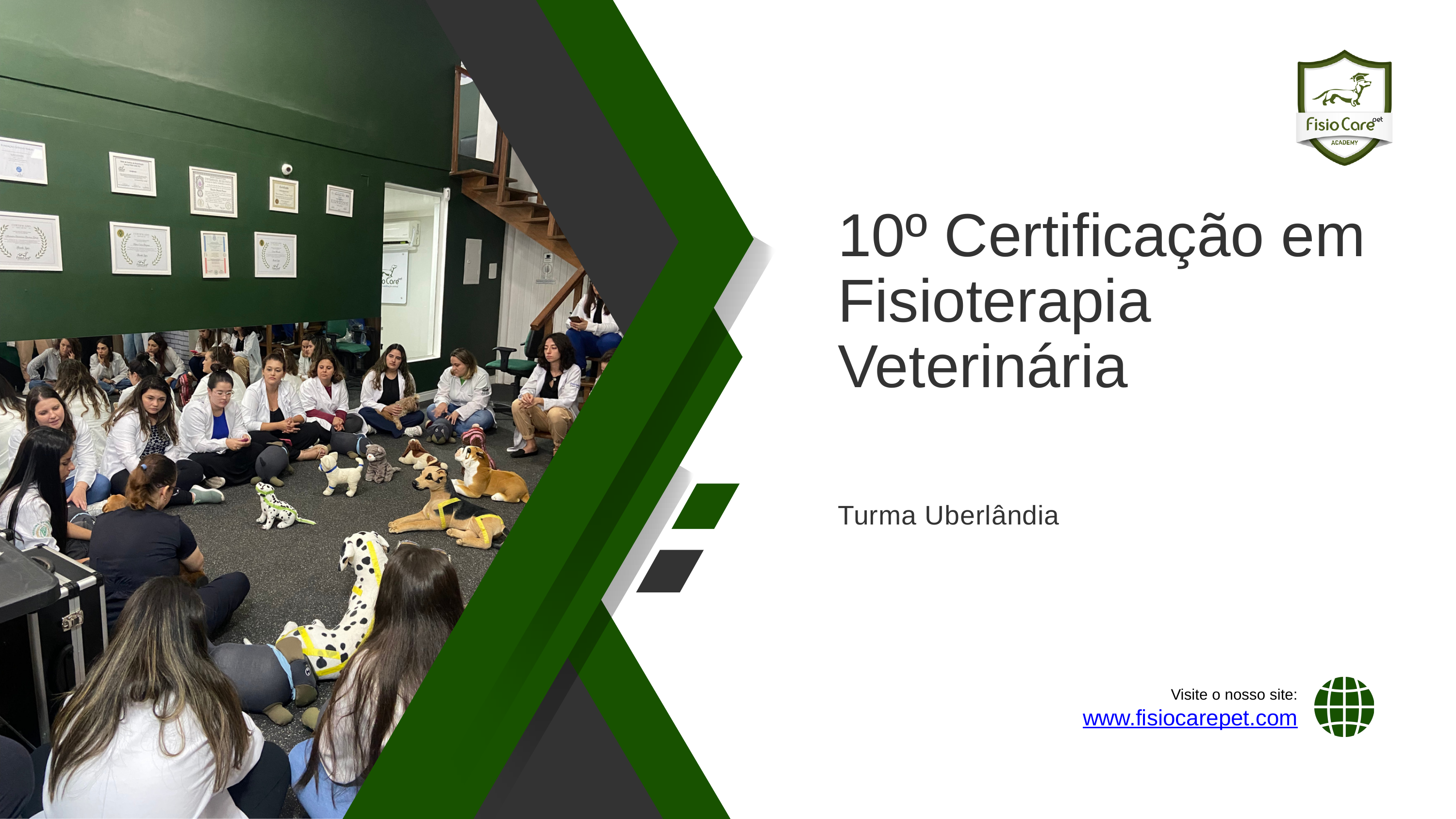

10º Certificação em Fisioterapia Veterinária

Turma Uberlândia

Visite o nosso site:
www.fisiocarepet.com